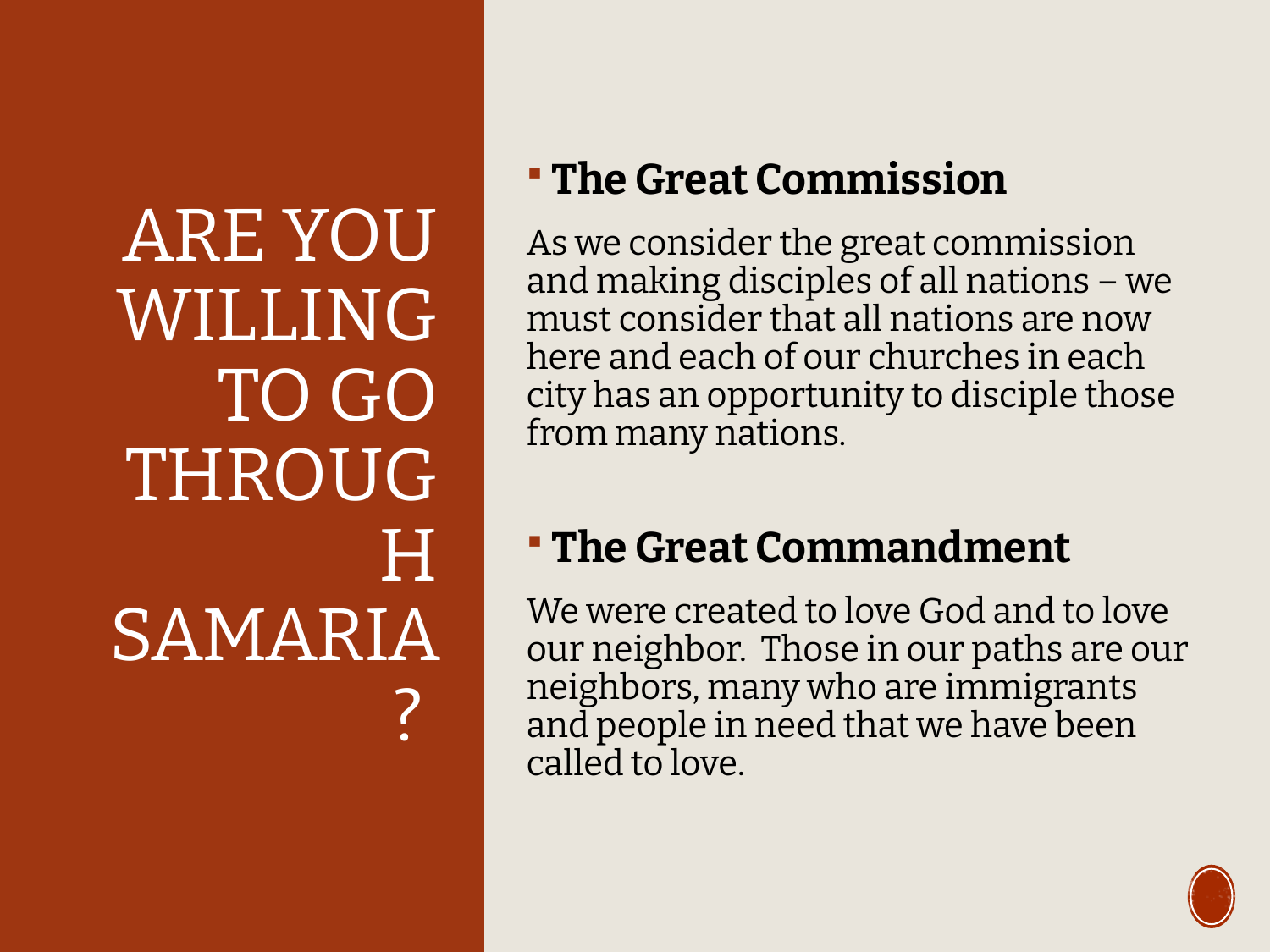

The Great Commission
As we consider the great commission and making disciples of all nations – we must consider that all nations are now here and each of our churches in each city has an opportunity to disciple those from many nations.

The Great Commandment
We were created to love God and to love our neighbor.  Those in our paths are our neighbors, many who are immigrants and people in need that we have been called to love.
# Are YOU Willing to Go through Samaria?